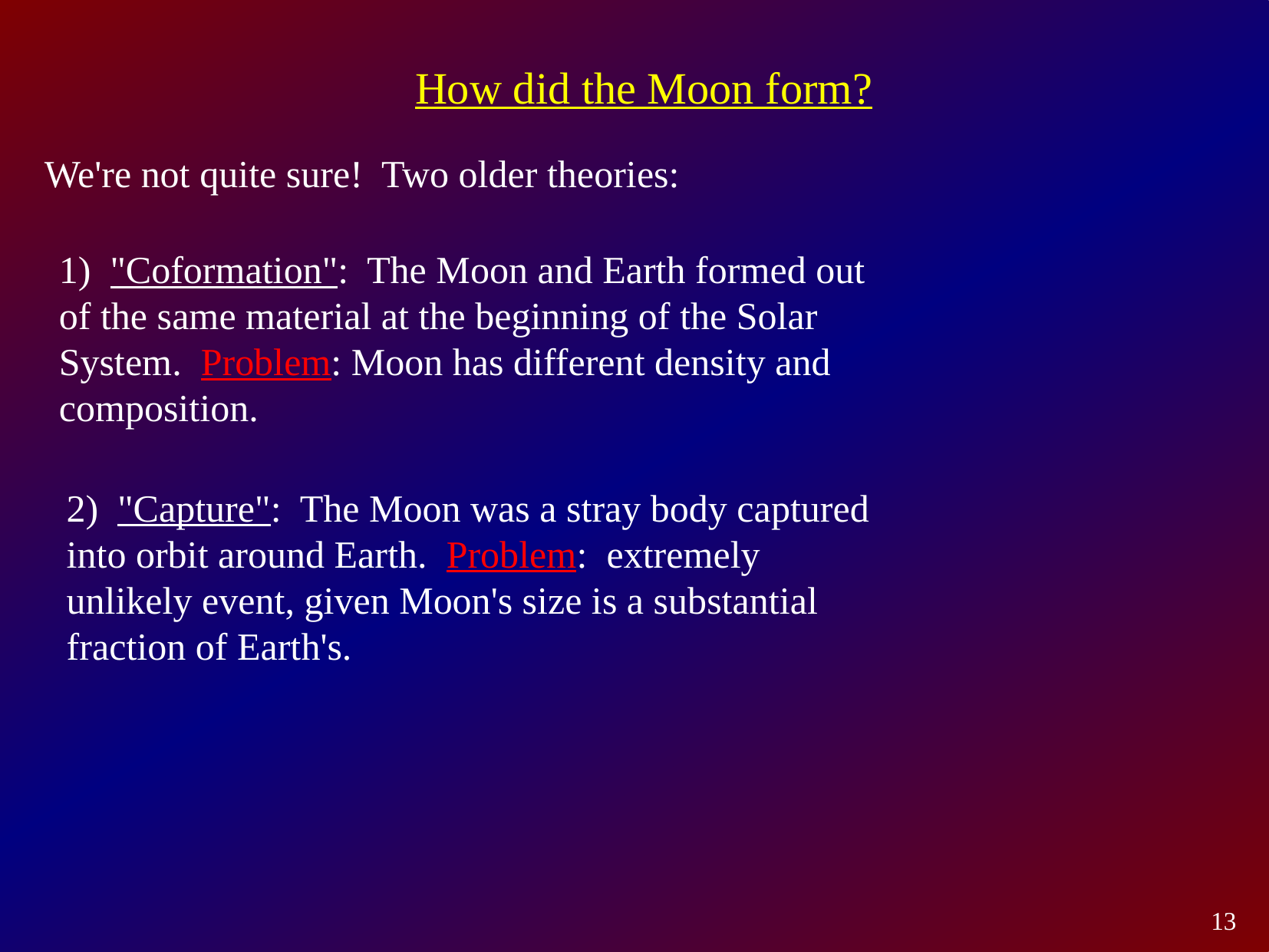

How did the Moon form?
We're not quite sure!  Two older theories:
1)  "Coformation":  The Moon and Earth formed out of the same material at the beginning of the Solar System.  Problem: Moon has different density and composition.
2)  "Capture":  The Moon was a stray body captured into orbit around Earth.  Problem:  extremely unlikely event, given Moon's size is a substantial fraction of Earth's.
13